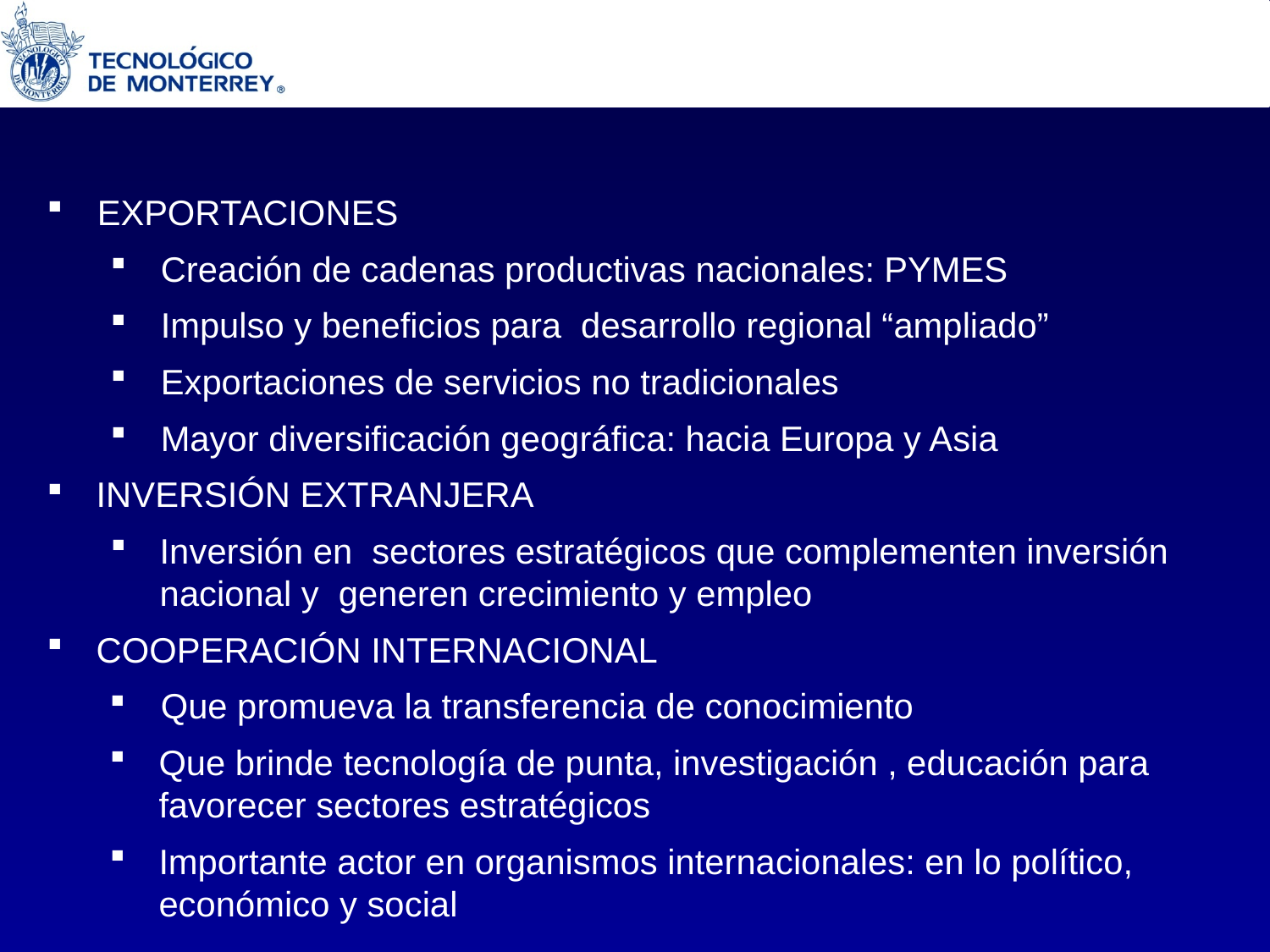

EXPORTACIONES
Creación de cadenas productivas nacionales: PYMES
Impulso y beneficios para  desarrollo regional “ampliado”
Exportaciones de servicios no tradicionales
Mayor diversificación geográfica: hacia Europa y Asia
INVERSIÓN EXTRANJERA
Inversión en  sectores estratégicos que complementen inversión nacional y  generen crecimiento y empleo
COOPERACIÓN INTERNACIONAL
Que promueva la transferencia de conocimiento
Que brinde tecnología de punta, investigación , educación para favorecer sectores estratégicos
Importante actor en organismos internacionales: en lo político, económico y social